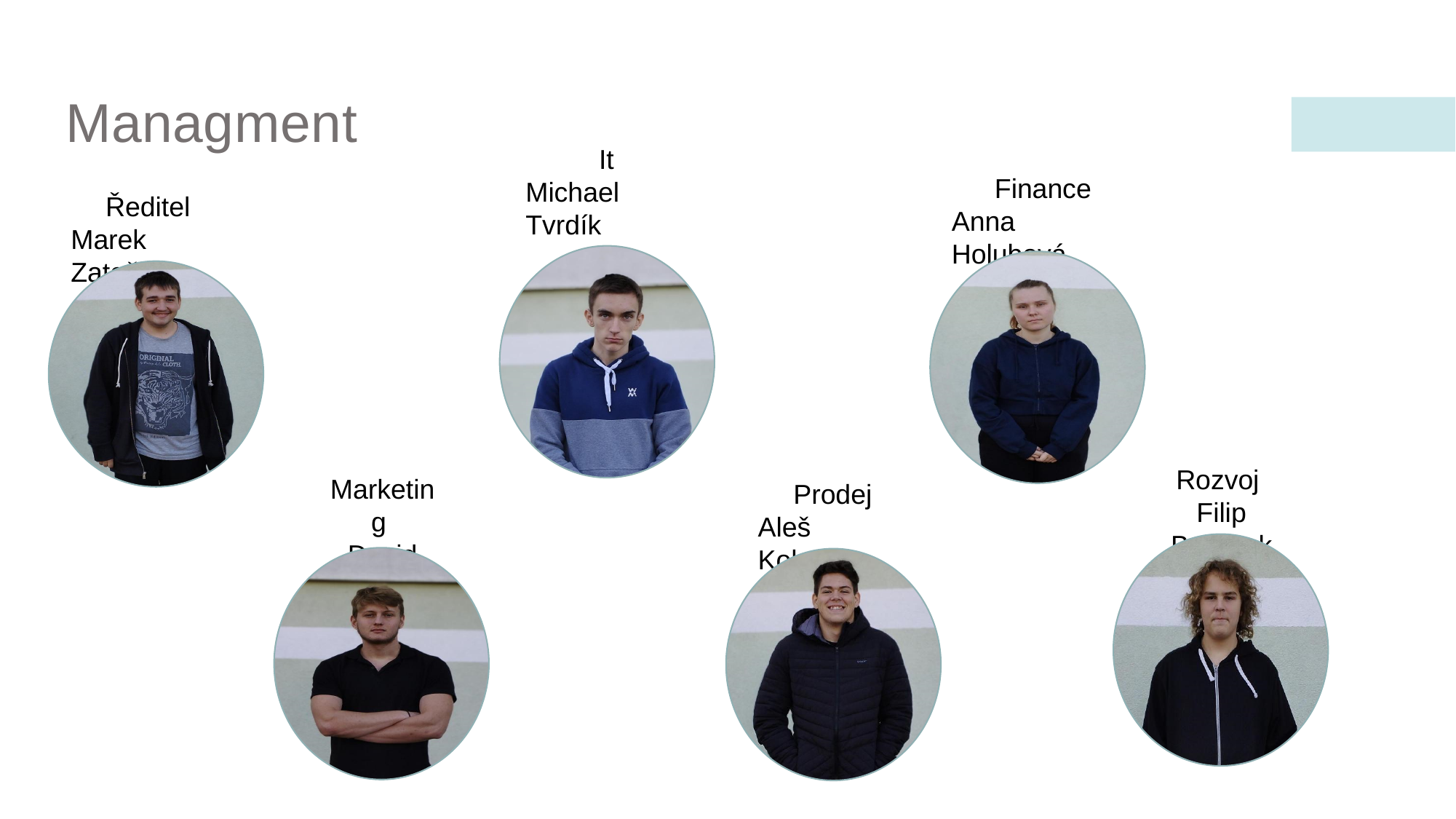

# Managment
It
Michael Tvrdík
Finance
Anna Holubová
Ředitel
Marek Zatočil

Rozvoj
Filip Beránek
Marketing
David Šulc
Prodej
Aleš Kokstein